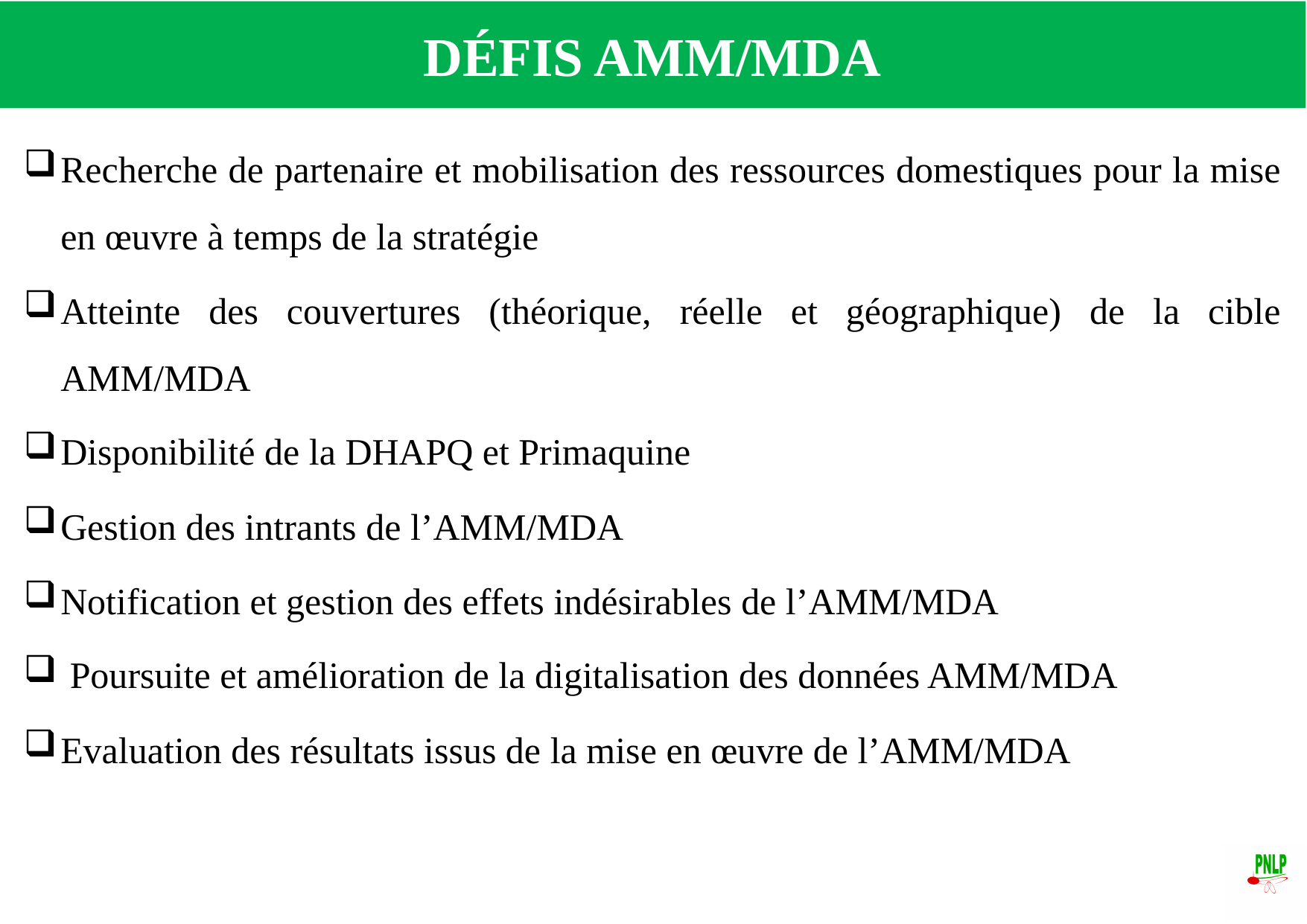

DÉFIS AMM/MDA
Recherche de partenaire et mobilisation des ressources domestiques pour la mise en œuvre à temps de la stratégie
Atteinte des couvertures (théorique, réelle et géographique) de la cible AMM/MDA
Disponibilité de la DHAPQ et Primaquine
Gestion des intrants de l’AMM/MDA
Notification et gestion des effets indésirables de l’AMM/MDA
 Poursuite et amélioration de la digitalisation des données AMM/MDA
Evaluation des résultats issus de la mise en œuvre de l’AMM/MDA